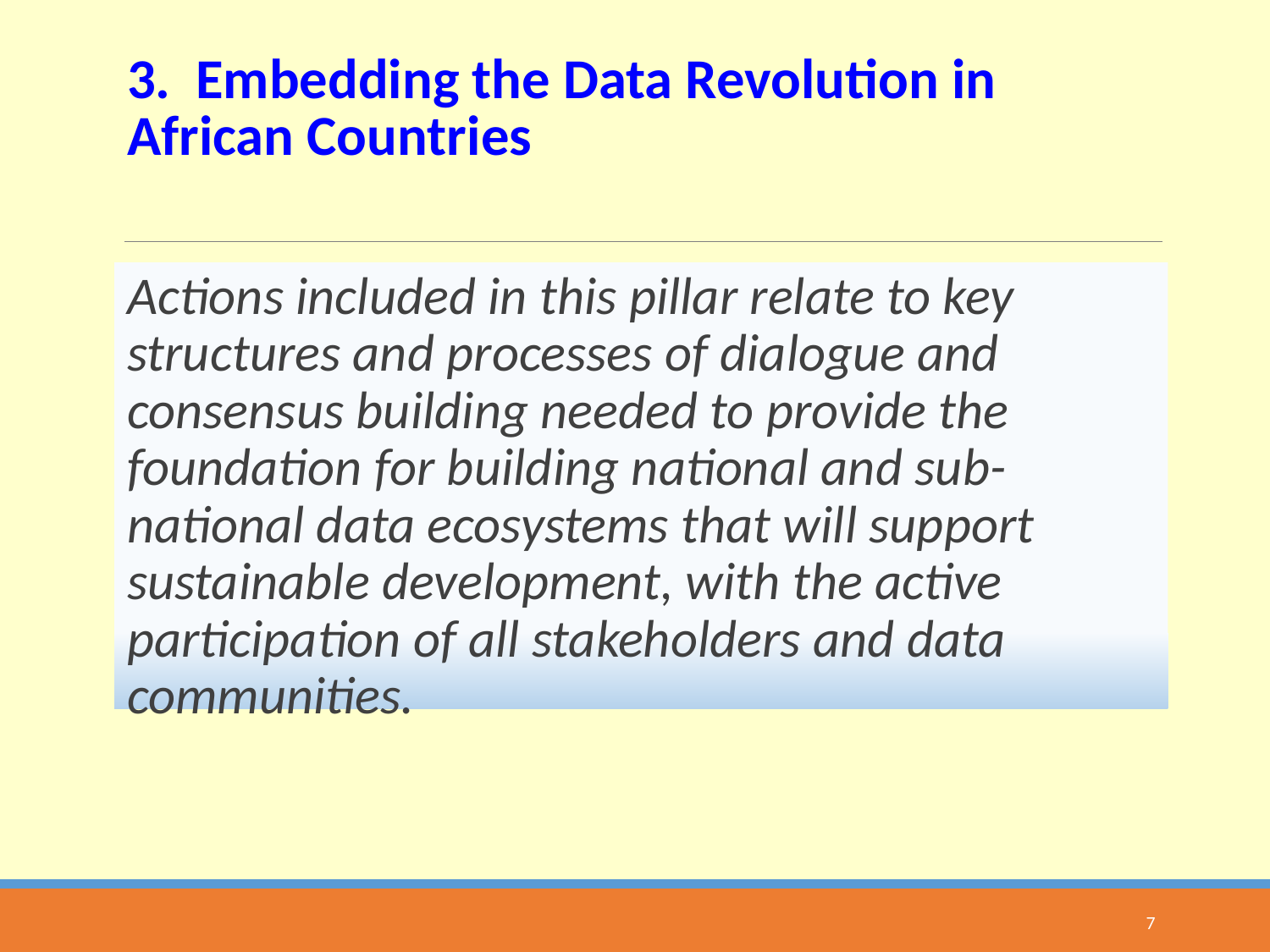

# 3.  Embedding the Data Revolution in African Countries
Actions included in this pillar relate to key structures and processes of dialogue and consensus building needed to provide the foundation for building national and sub-national data ecosystems that will support sustainable development, with the active participation of all stakeholders and data communities.

7